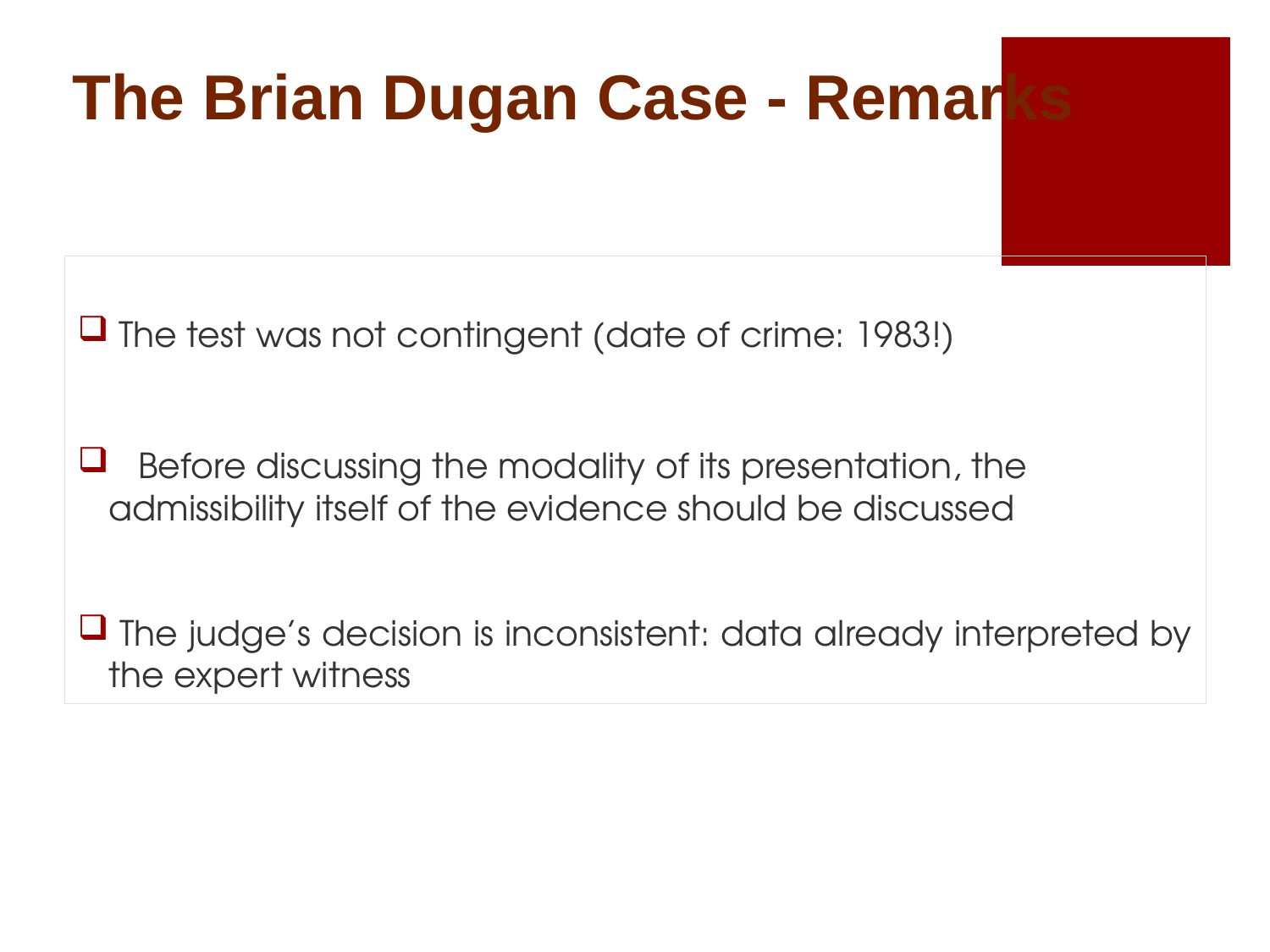

# The Brian Dugan Case - Remarks

 The test was not contingent (date of crime: 1983!)

   Before discussing the modality of its presentation, the admissibility itself of the evidence should be discussed

 The judge’s decision is inconsistent: data already interpreted by the expert witness